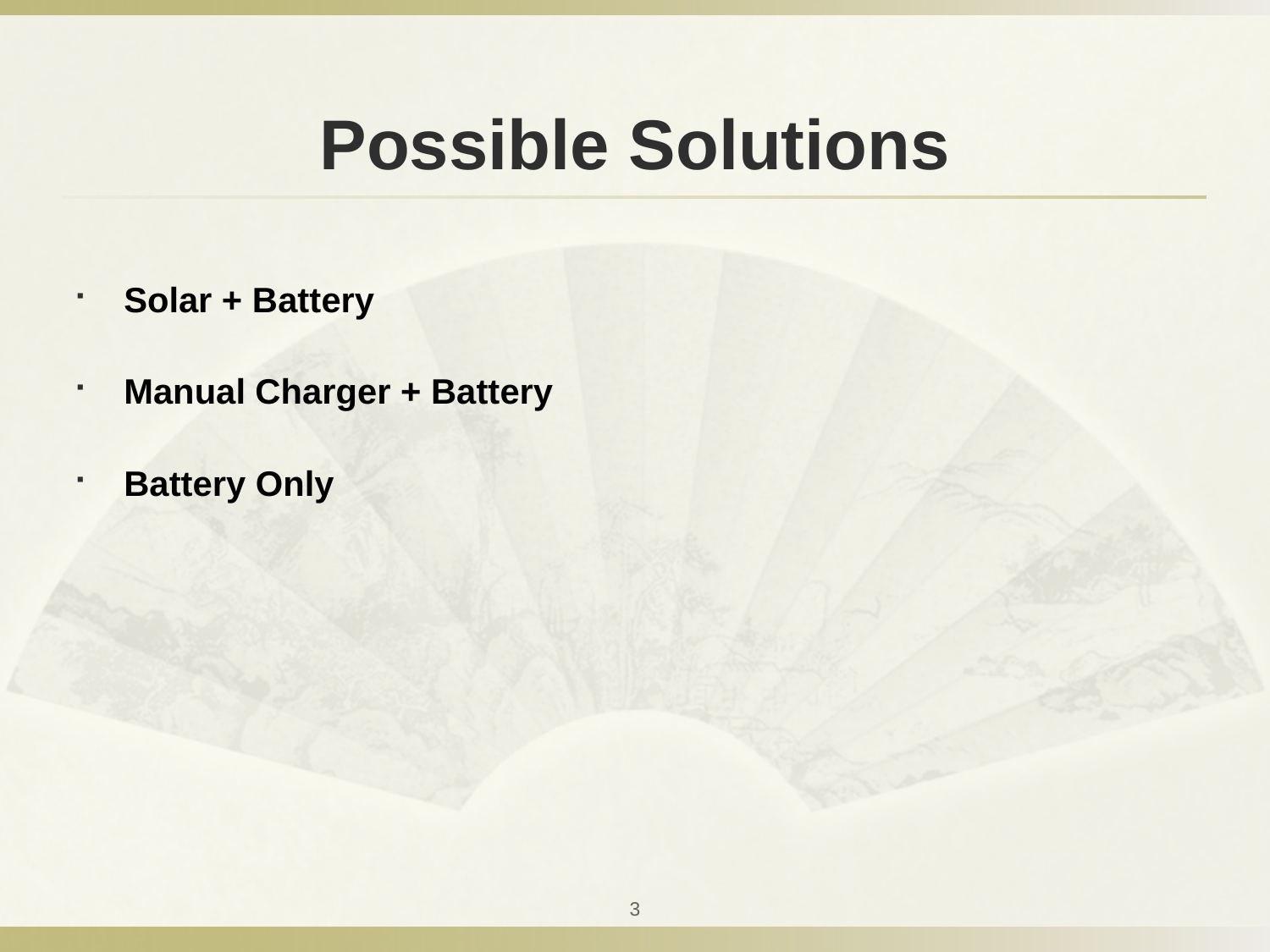

# Possible Solutions
Solar + Battery
Manual Charger + Battery
Battery Only
3